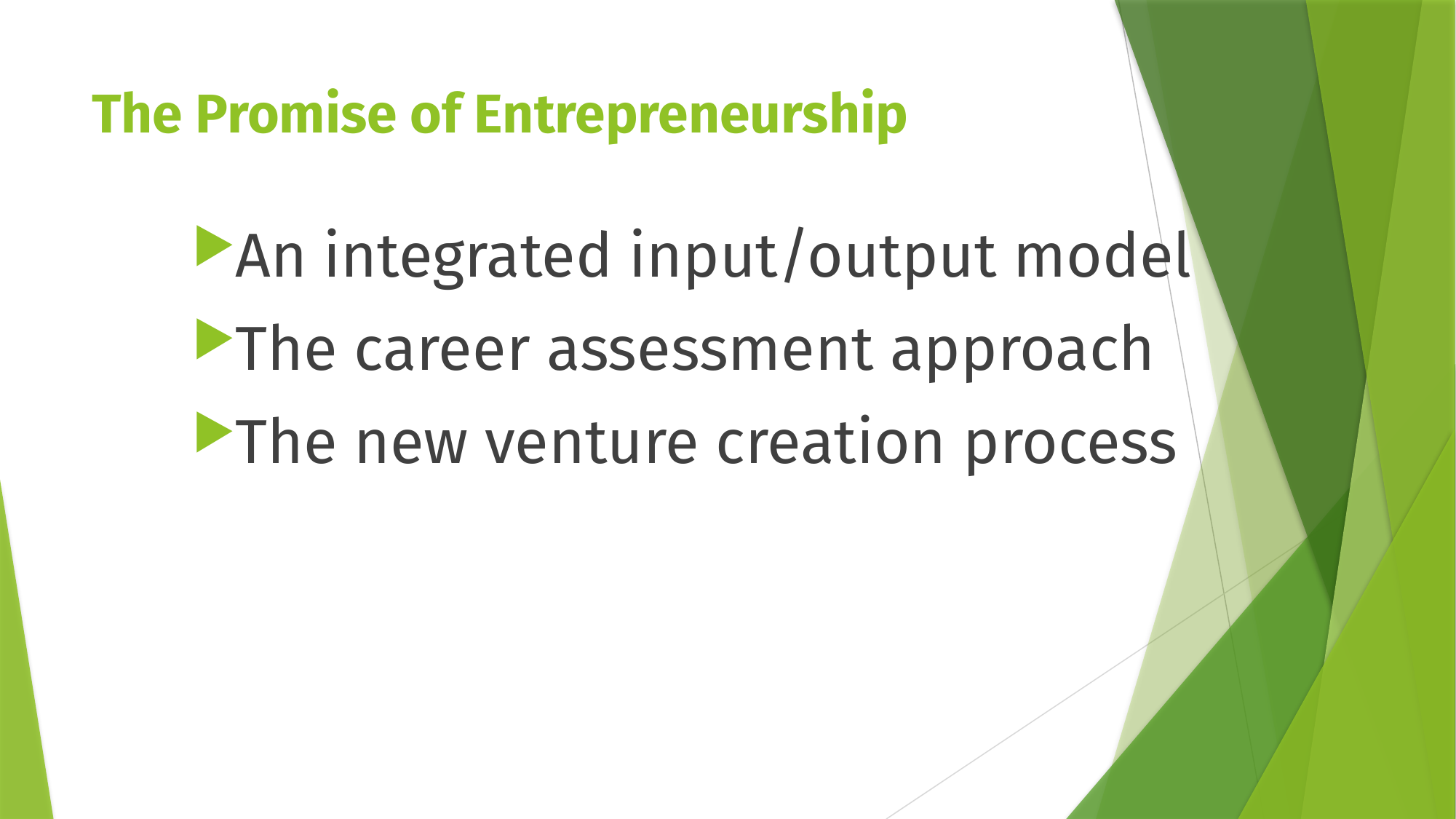

# The Promise of Entrepreneurship
An integrated input/output model
The career assessment approach
The new venture creation process